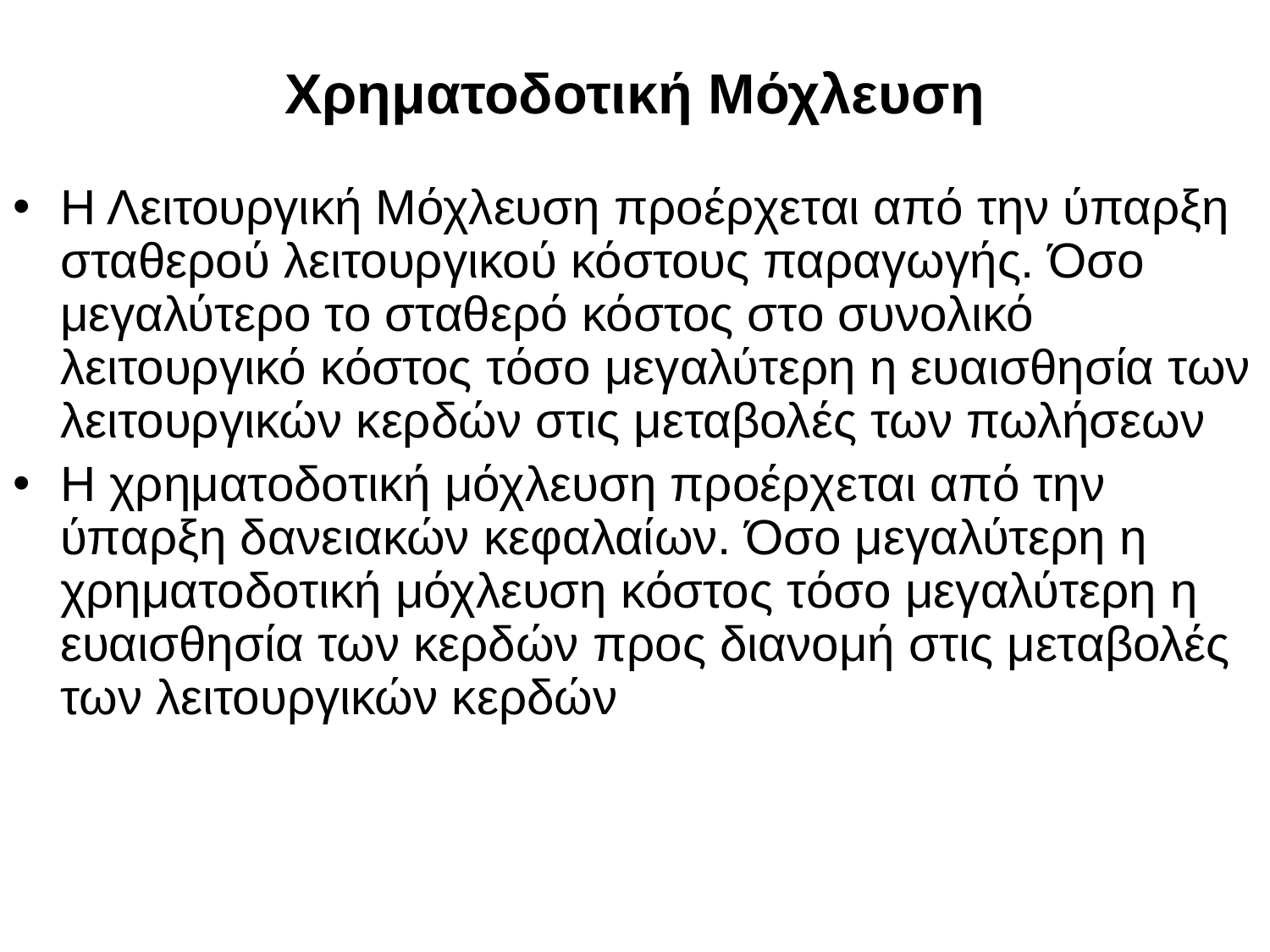

# Χρηματοδοτική Μόχλευση
Η Λειτουργική Μόχλευση προέρχεται από την ύπαρξη σταθερού λειτουργικού κόστους παραγωγής. Όσο μεγαλύτερο το σταθερό κόστος στο συνολικό λειτουργικό κόστος τόσο μεγαλύτερη η ευαισθησία των λειτουργικών κερδών στις μεταβολές των πωλήσεων
Η χρηματοδοτική μόχλευση προέρχεται από την ύπαρξη δανειακών κεφαλαίων. Όσο μεγαλύτερη η χρηματοδοτική μόχλευση κόστος τόσο μεγαλύτερη η ευαισθησία των κερδών προς διανομή στις μεταβολές των λειτουργικών κερδών